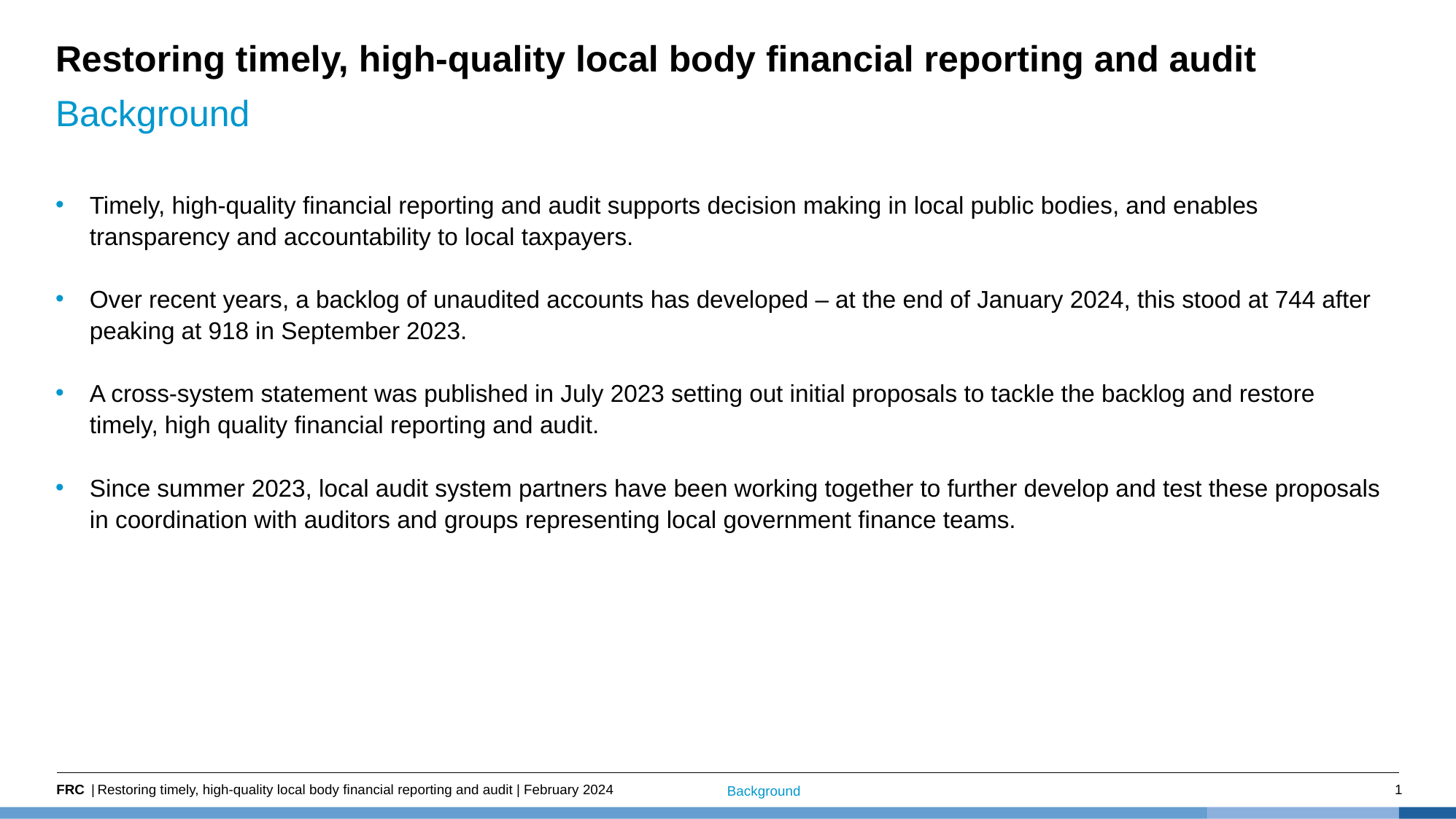

# Restoring timely, high-quality local body financial reporting and audit
Background
Timely, high-quality financial reporting and audit supports decision making in local public bodies, and enables transparency and accountability to local taxpayers.

Over recent years, a backlog of unaudited accounts has developed – at the end of January 2024, this stood at 744 after peaking at 918 in September 2023.

A cross-system statement was published in July 2023 setting out initial proposals to tackle the backlog and restore timely, high quality financial reporting and audit.

Since summer 2023, local audit system partners have been working together to further develop and test these proposals in coordination with auditors and groups representing local government finance teams.

Background
Restoring timely, high-quality local body financial reporting and audit | February 2024
1